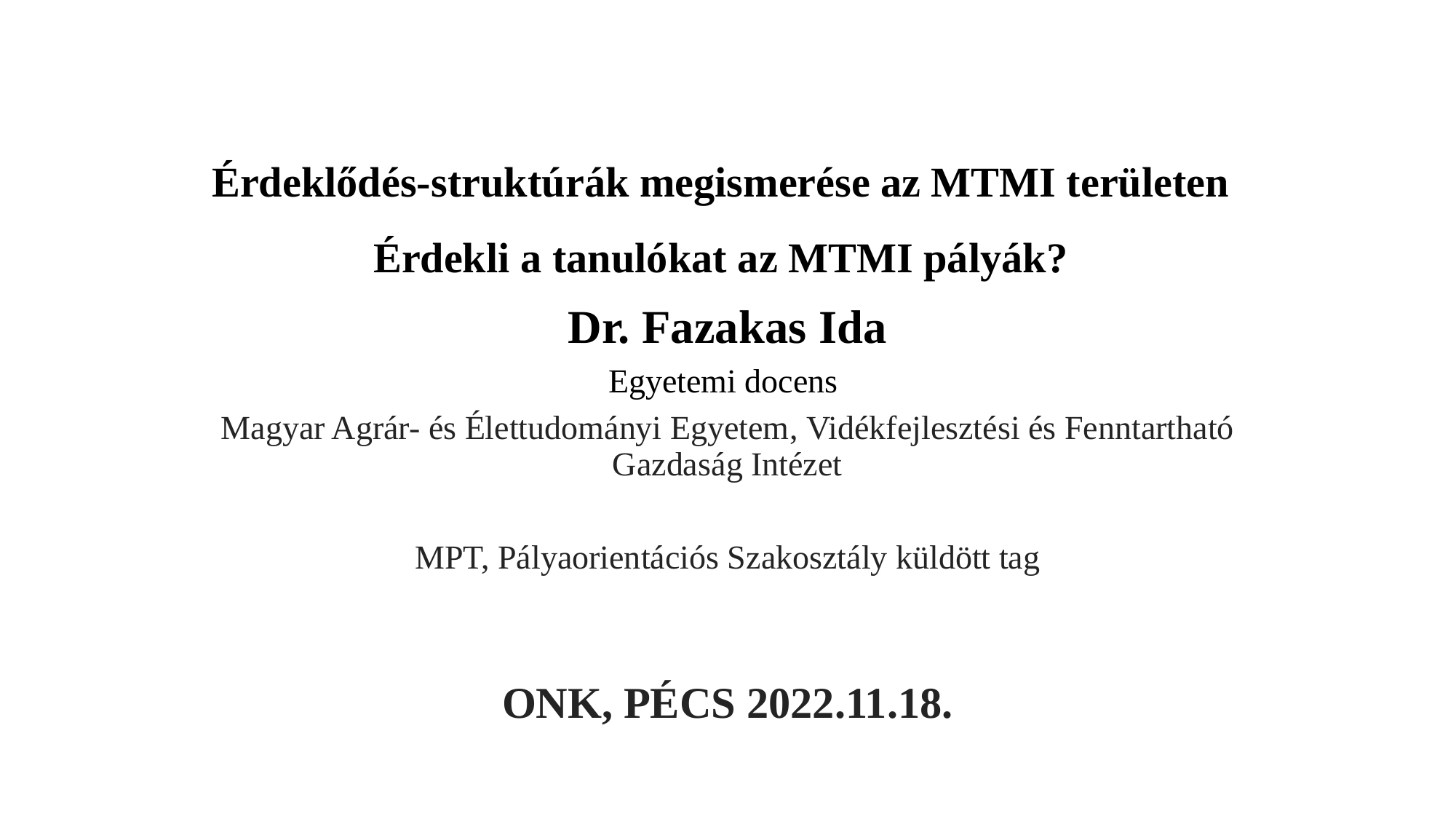

# Érdeklődés-struktúrák megismerése az MTMI területen Érdekli a tanulókat az MTMI pályák?
Dr. Fazakas Ida
Egyetemi docens
Magyar Agrár- és Élettudományi Egyetem, Vidékfejlesztési és Fenntartható Gazdaság Intézet

MPT, Pályaorientációs Szakosztály küldött tag

ONK, PÉCS 2022.11.18.